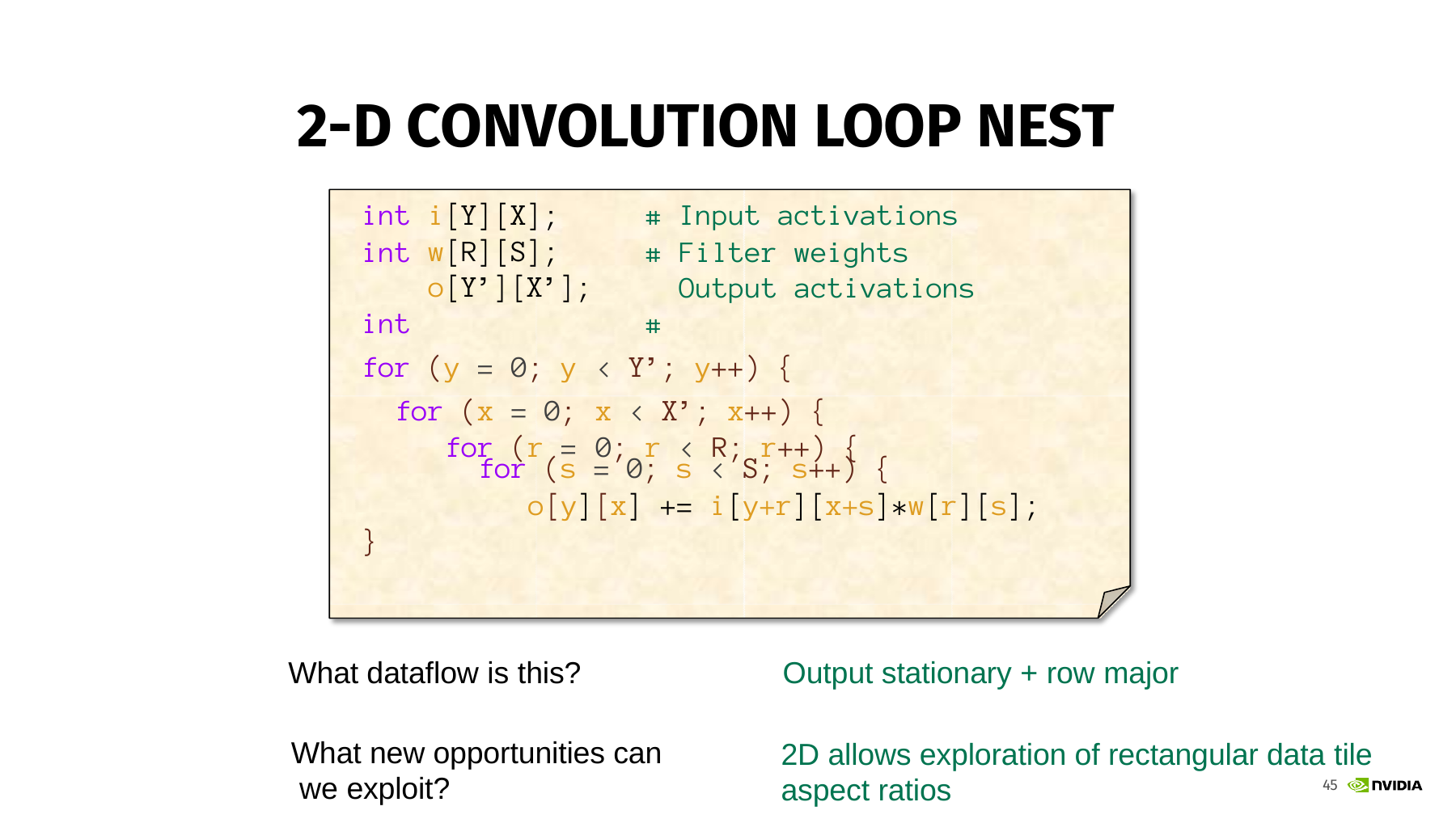

# 2-D CONVOLUTION LOOP NEST

| int int int | i[Y][X]; w[R][S]; o[Y’][X’]; |  | # # # | Input activations Filter weights Output activations |
| --- | --- | --- | --- | --- |
| for (y = |  | 0; y | < Y’; y++) { |  |
| for (x |  | = 0; | x < X’; x++) { |  |
| for |  | (r = | 0; r < R; r++) { |  |
for (s = 0; s < S; s++) {
o[y][x] += i[y+r][x+s]*w[r][s];
}

What dataflow is this?
Output stationary + row major
What new opportunities can  we exploit?
2D allows exploration of rectangular data tile
aspect ratios
45